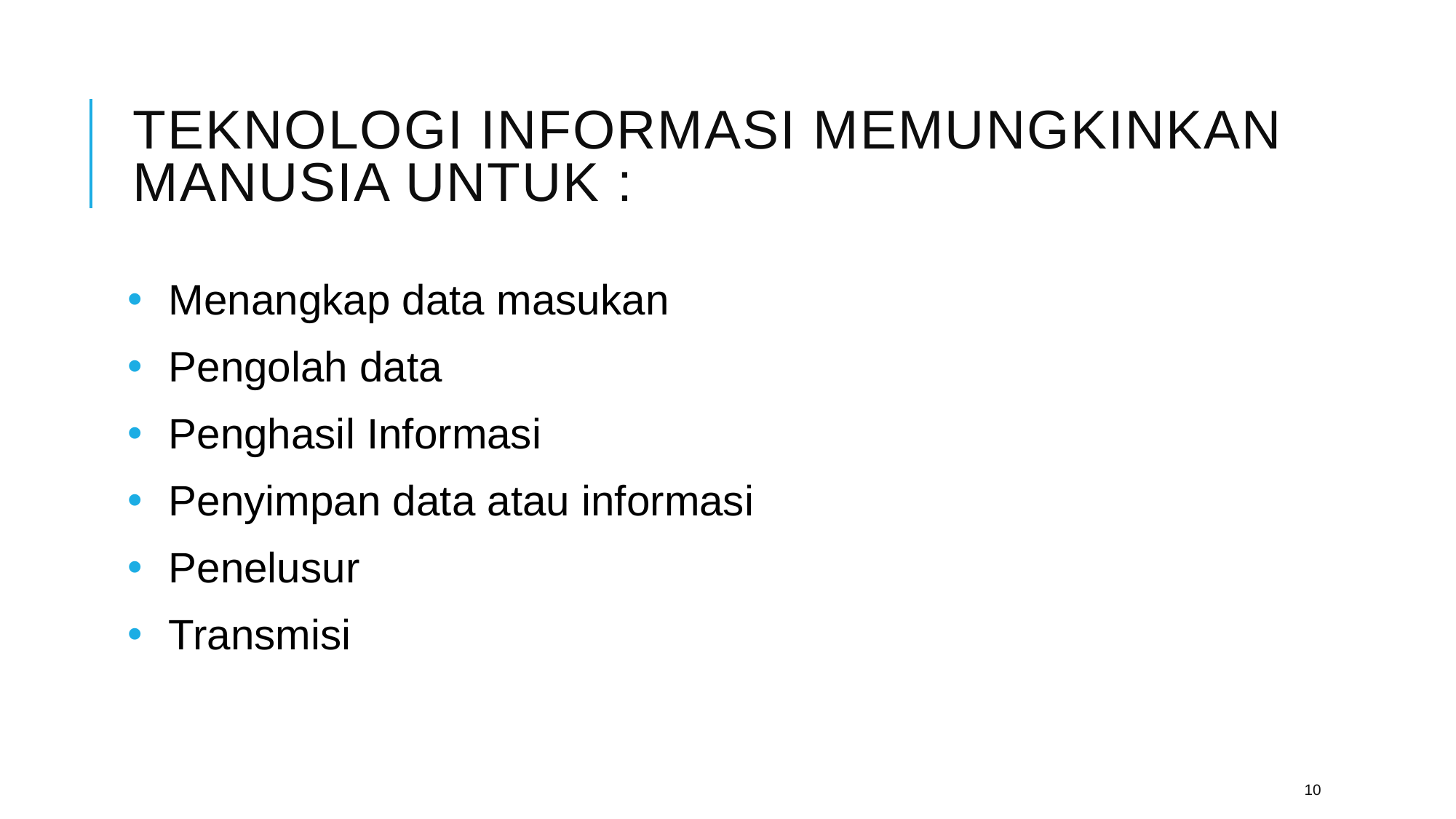

# Teknologi informasi memungkinkan manusia untuk :
Menangkap data masukan
Pengolah data
Penghasil Informasi
Penyimpan data atau informasi
Penelusur
Transmisi

10